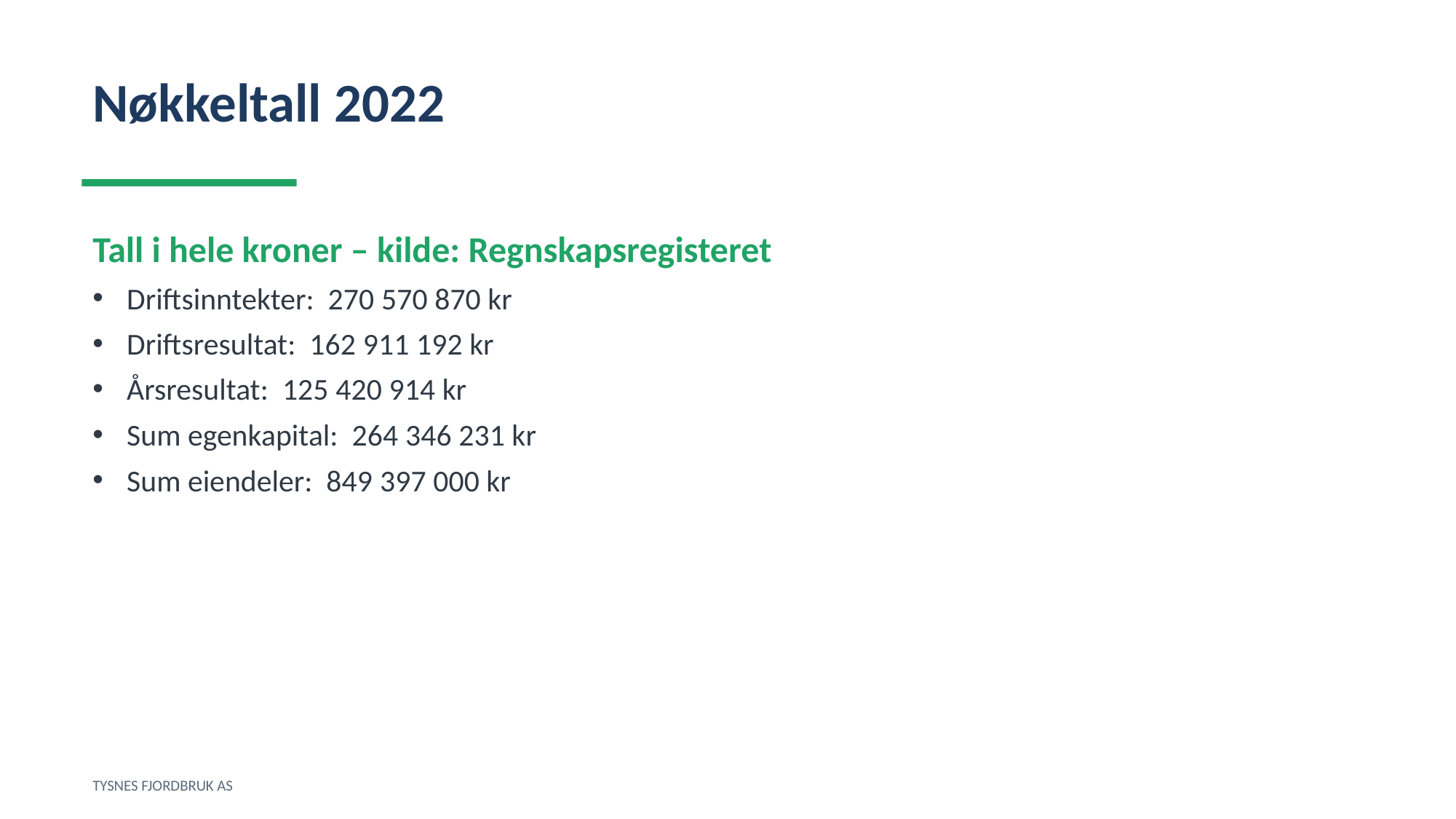

Nøkkeltall 2022

Tall i hele kroner – kilde: Regnskapsregisteret
Driftsinntekter:  270 570 870 kr
Driftsresultat:  162 911 192 kr
Årsresultat:  125 420 914 kr
Sum egenkapital:  264 346 231 kr
Sum eiendeler:  849 397 000 kr
TYSNES FJORDBRUK AS